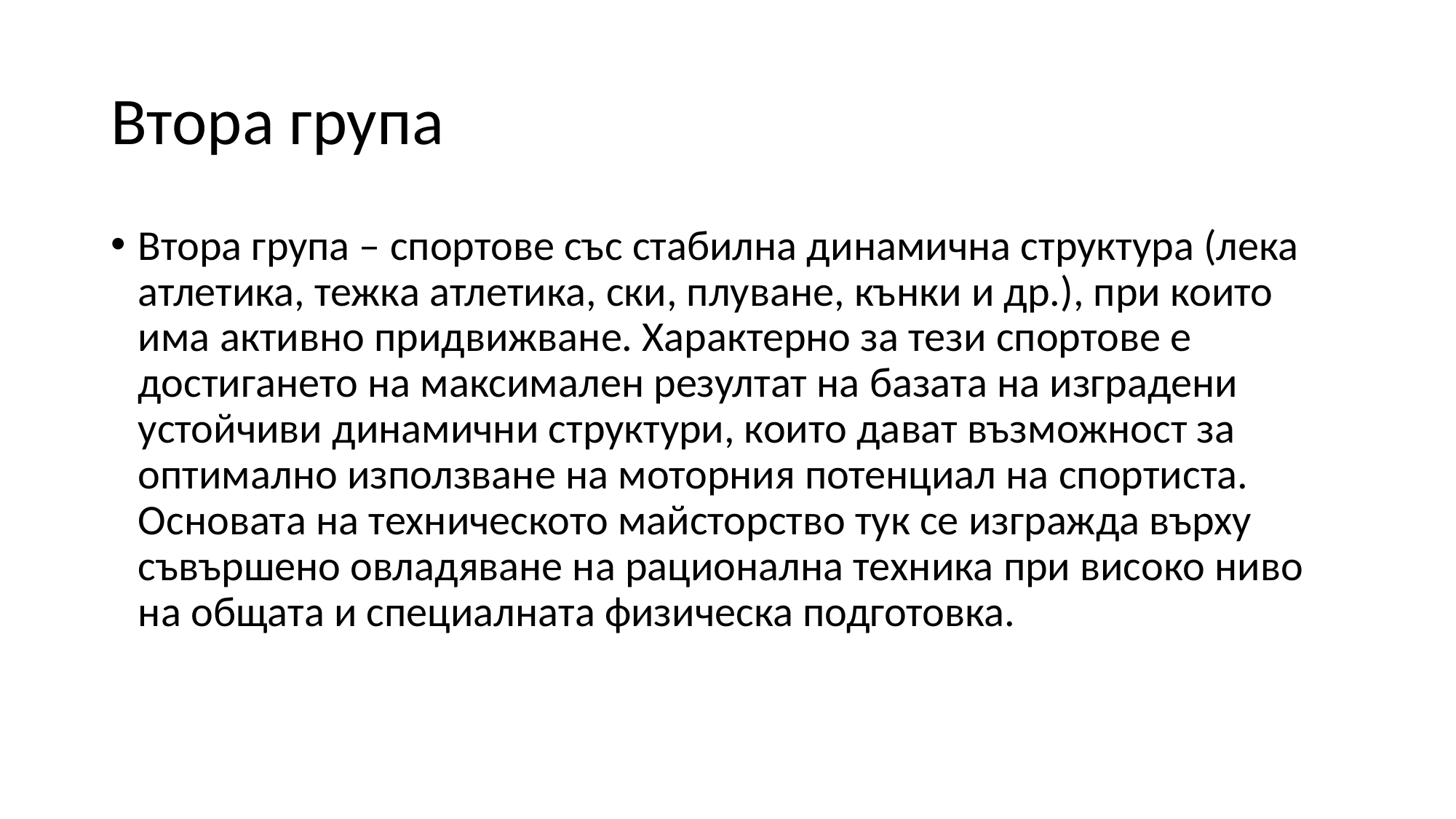

# Втора група
Втора група – спортове със стабилна динамична структура (лека атлетика, тежка атлетика, ски, плуване, кънки и др.), при които има активно придвижване. Характерно за тези спортове е достигането на максимален резултат на базата на изградени устойчиви динамични структури, които дават възможност за оптимално използване на моторния потенциал на спортиста. Основата на техническото майсторство тук се изгражда върху съвършено овладяване на рационална техника при високо ниво на общата и специалната физическа подготовка.